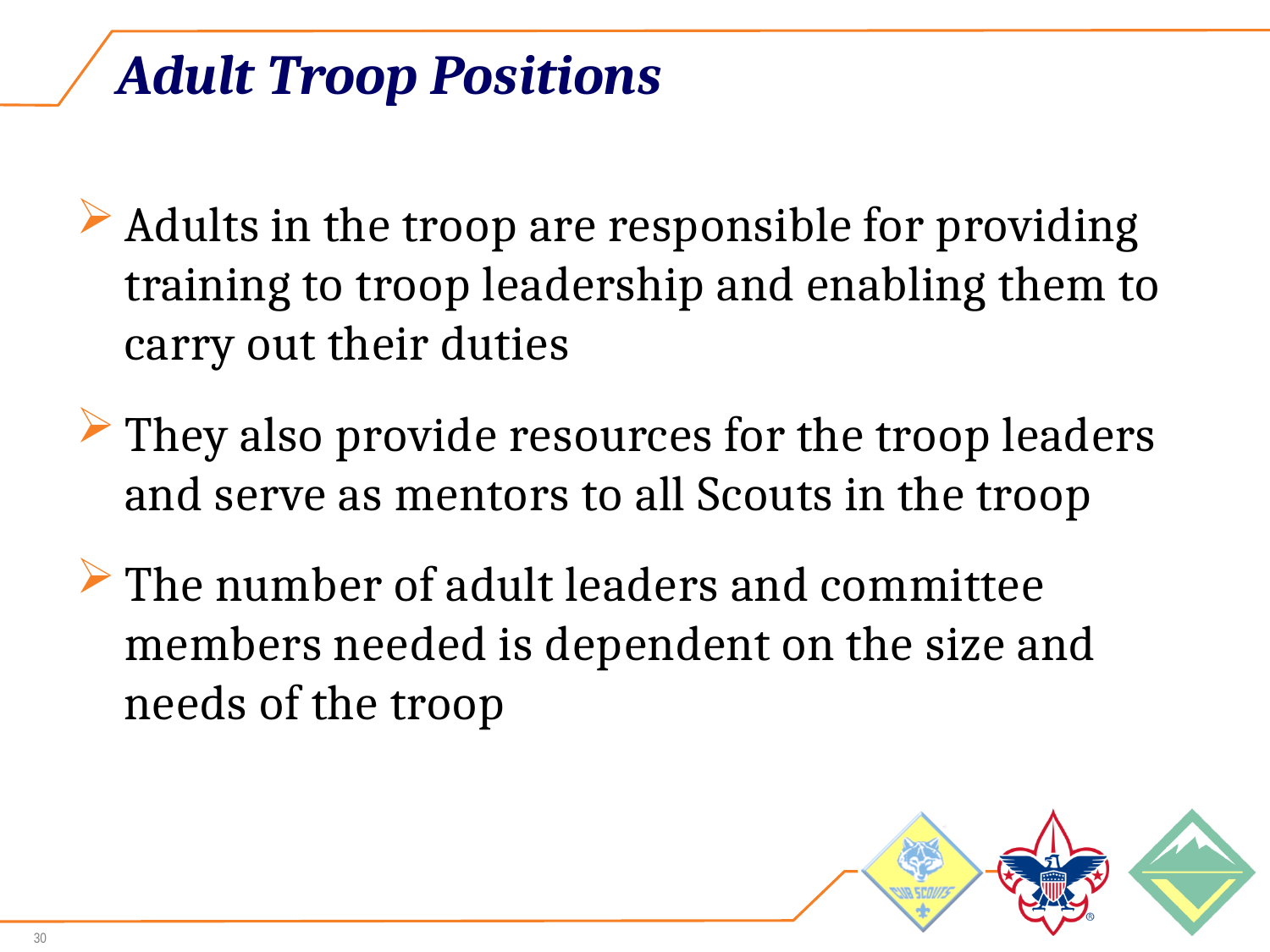

# Adult Troop Positions
Adults in the troop are responsible for providing training to troop leadership and enabling them to carry out their duties
They also provide resources for the troop leaders and serve as mentors to all Scouts in the troop
The number of adult leaders and committee members needed is dependent on the size and needs of the troop